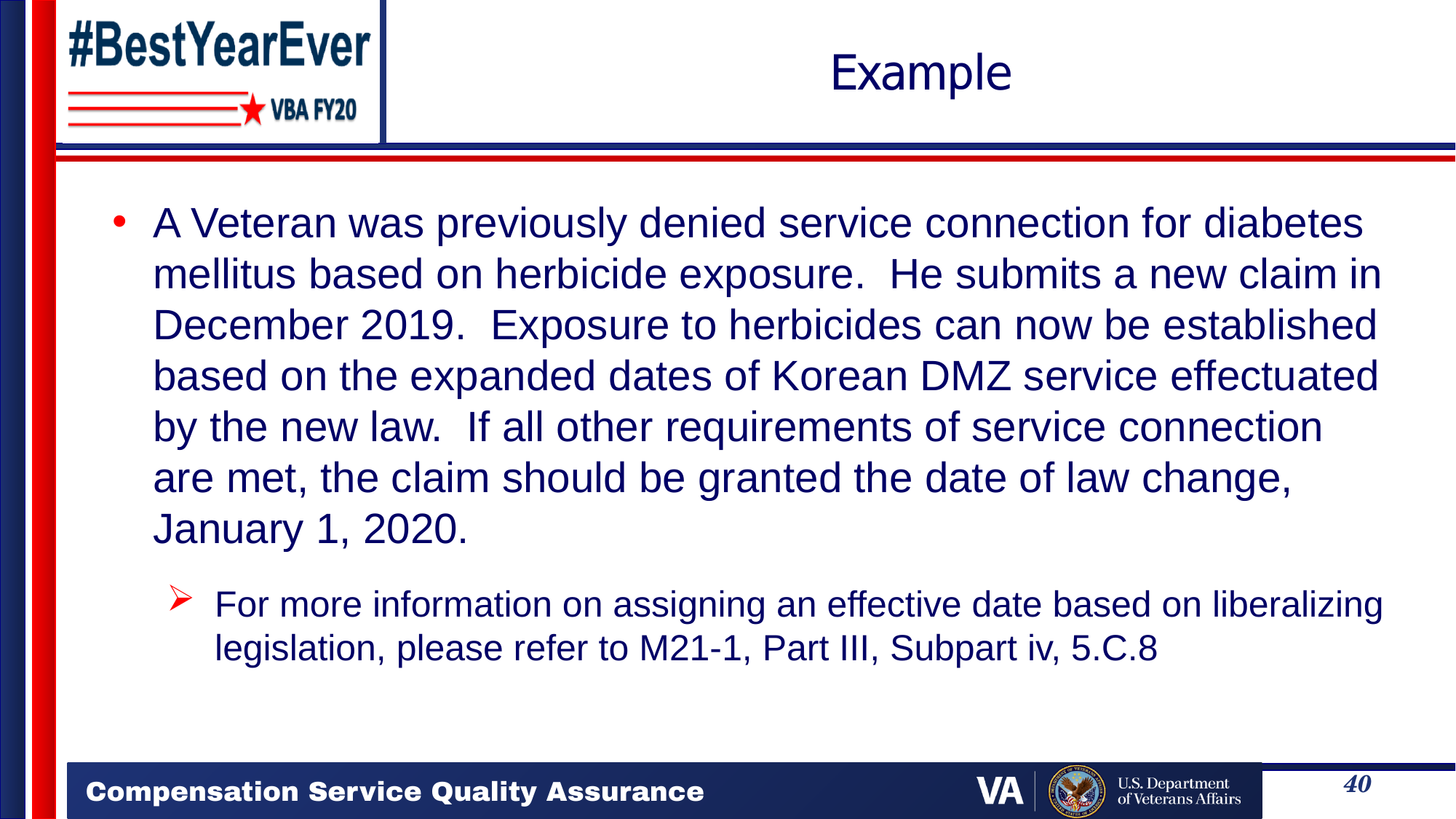

# Example
A Veteran was previously denied service connection for diabetes mellitus based on herbicide exposure.  He submits a new claim in December 2019.  Exposure to herbicides can now be established based on the expanded dates of Korean DMZ service effectuated by the new law.  If all other requirements of service connection are met, the claim should be granted the date of law change, January 1, 2020.

For more information on assigning an effective date based on liberalizing legislation, please refer to M21-1, Part III, Subpart iv, 5.C.8
40